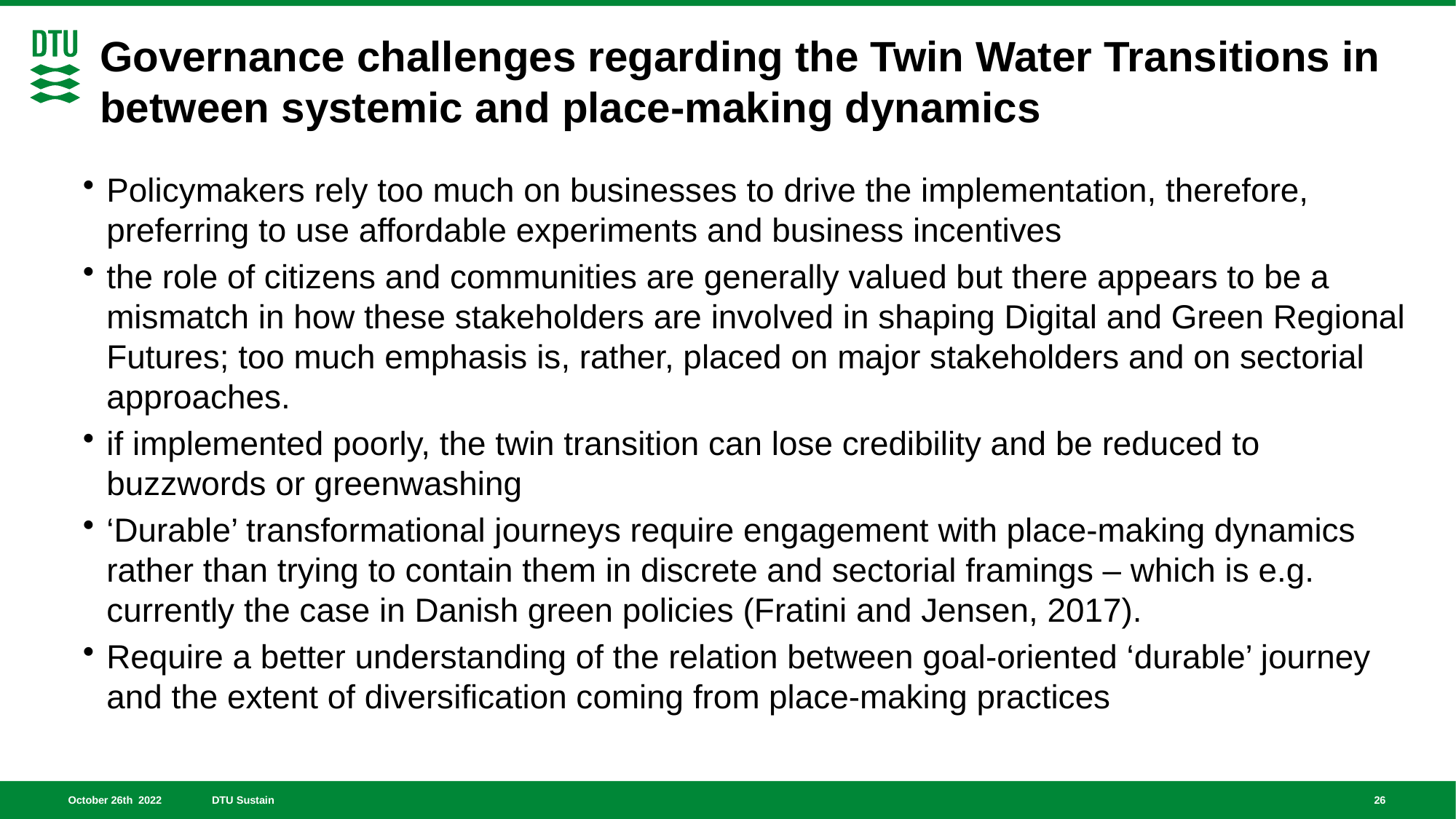

# Governance challenges regarding the Twin Water Transitions in between systemic and place-making dynamics
Policymakers rely too much on businesses to drive the implementation, therefore, preferring to use affordable experiments and business incentives
the role of citizens and communities are generally valued but there appears to be a mismatch in how these stakeholders are involved in shaping Digital and Green Regional Futures; too much emphasis is, rather, placed on major stakeholders and on sectorial approaches.
if implemented poorly, the twin transition can lose credibility and be reduced to buzzwords or greenwashing
‘Durable’ transformational journeys require engagement with place-making dynamics rather than trying to contain them in discrete and sectorial framings – which is e.g. currently the case in Danish green policies (Fratini and Jensen, 2017).
Require a better understanding of the relation between goal-oriented ‘durable’ journey and the extent of diversification coming from place-making practices

26